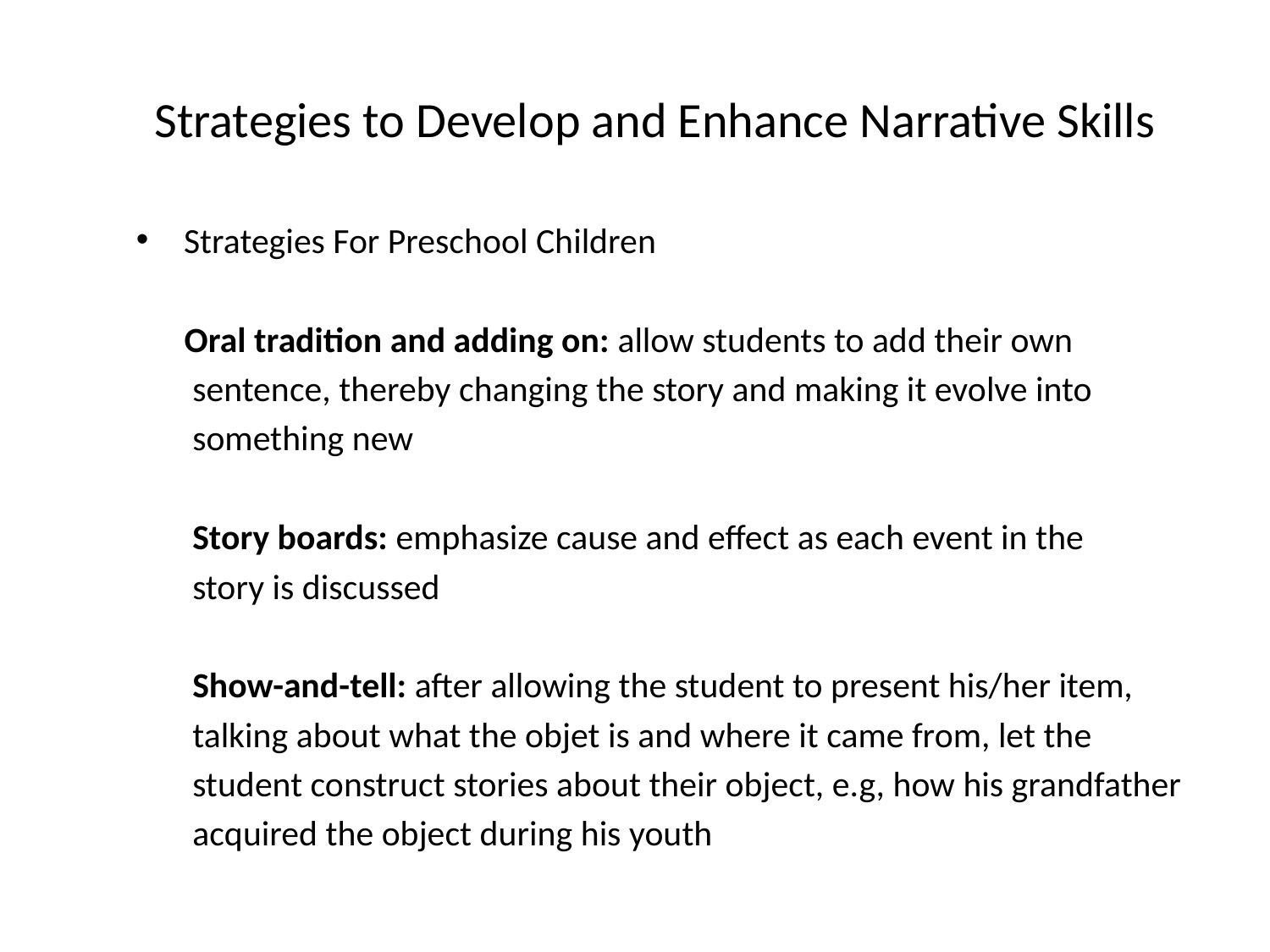

# Strategies to Develop and Enhance Narrative Skills
Strategies For Preschool Children

      Oral tradition and adding on: allow students to add their own
       sentence, thereby changing the story and making it evolve into
       something new

       Story boards: emphasize cause and effect as each event in the
       story is discussed

       Show-and-tell: after allowing the student to present his/her item,
       talking about what the objet is and where it came from, let the
       student construct stories about their object, e.g, how his grandfather
       acquired the object during his youth